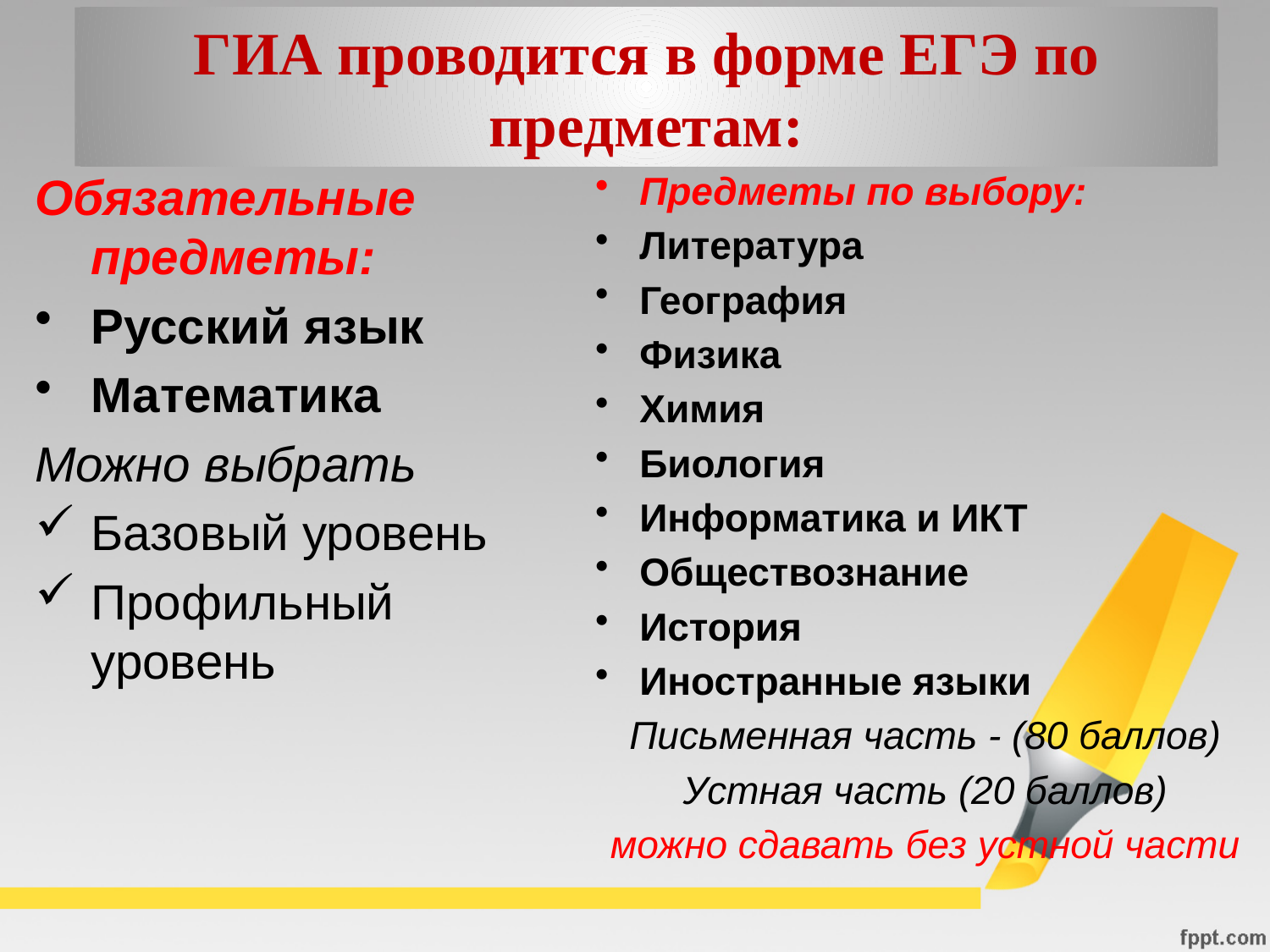

ГИА проводится в форме ЕГЭ по предметам:
Обязательные предметы:
Русский язык
Математика
Можно выбрать
Базовый уровень
Профильный уровень
Предметы по выбору:
Литература
География
Физика
Химия
Биология
Информатика и ИКТ
Обществознание
История
Иностранные языки
Письменная часть - (80 баллов)
Устная часть (20 баллов)
можно сдавать без устной части